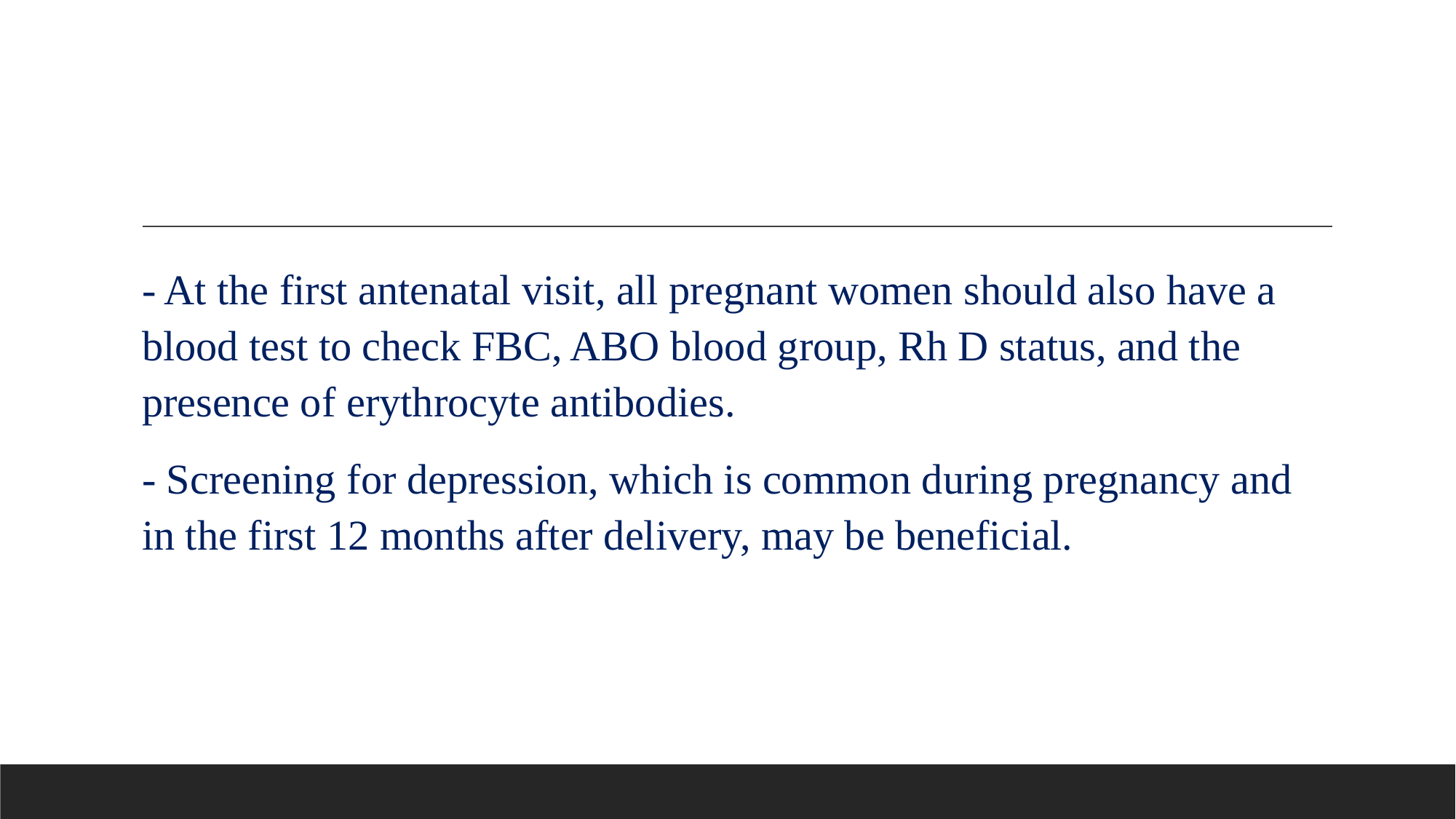

#
- At the first antenatal visit, all pregnant women should also have a blood test to check FBC, ABO blood group, Rh D status, and the presence of erythrocyte antibodies.
- Screening for depression, which is common during pregnancy and in the first 12 months after delivery, may be beneficial.